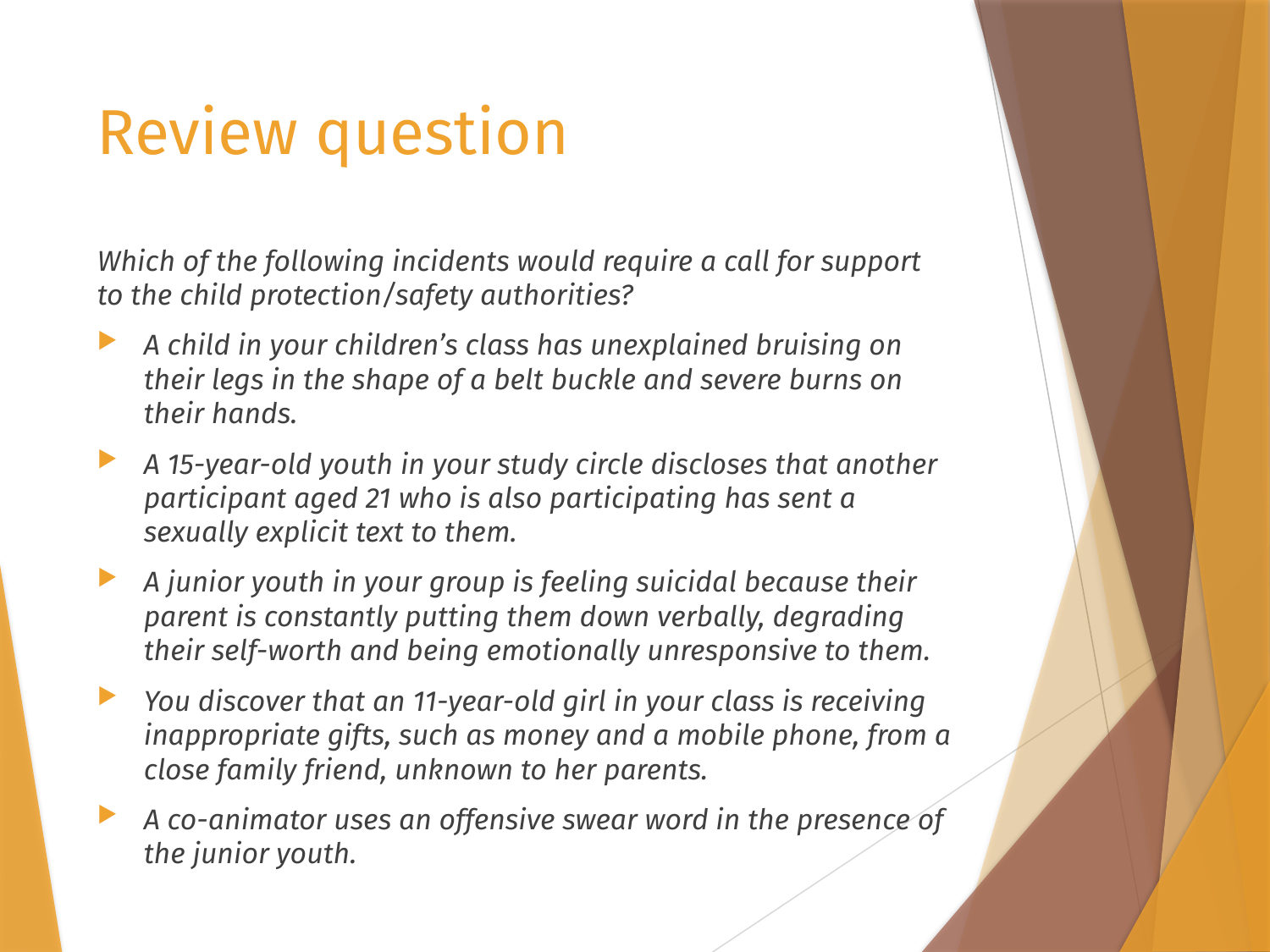

# Review question
Which of the following incidents would require a call for support to the child protection/safety authorities?
A child in your children’s class has unexplained bruising on their legs in the shape of a belt buckle and severe burns on their hands.
A 15-year-old youth in your study circle discloses that another participant aged 21 who is also participating has sent a sexually explicit text to them.
A junior youth in your group is feeling suicidal because their parent is constantly putting them down verbally, degrading their self-worth and being emotionally unresponsive to them.
You discover that an 11-year-old girl in your class is receiving inappropriate gifts, such as money and a mobile phone, from a close family friend, unknown to her parents.
A co-animator uses an offensive swear word in the presence of the junior youth.